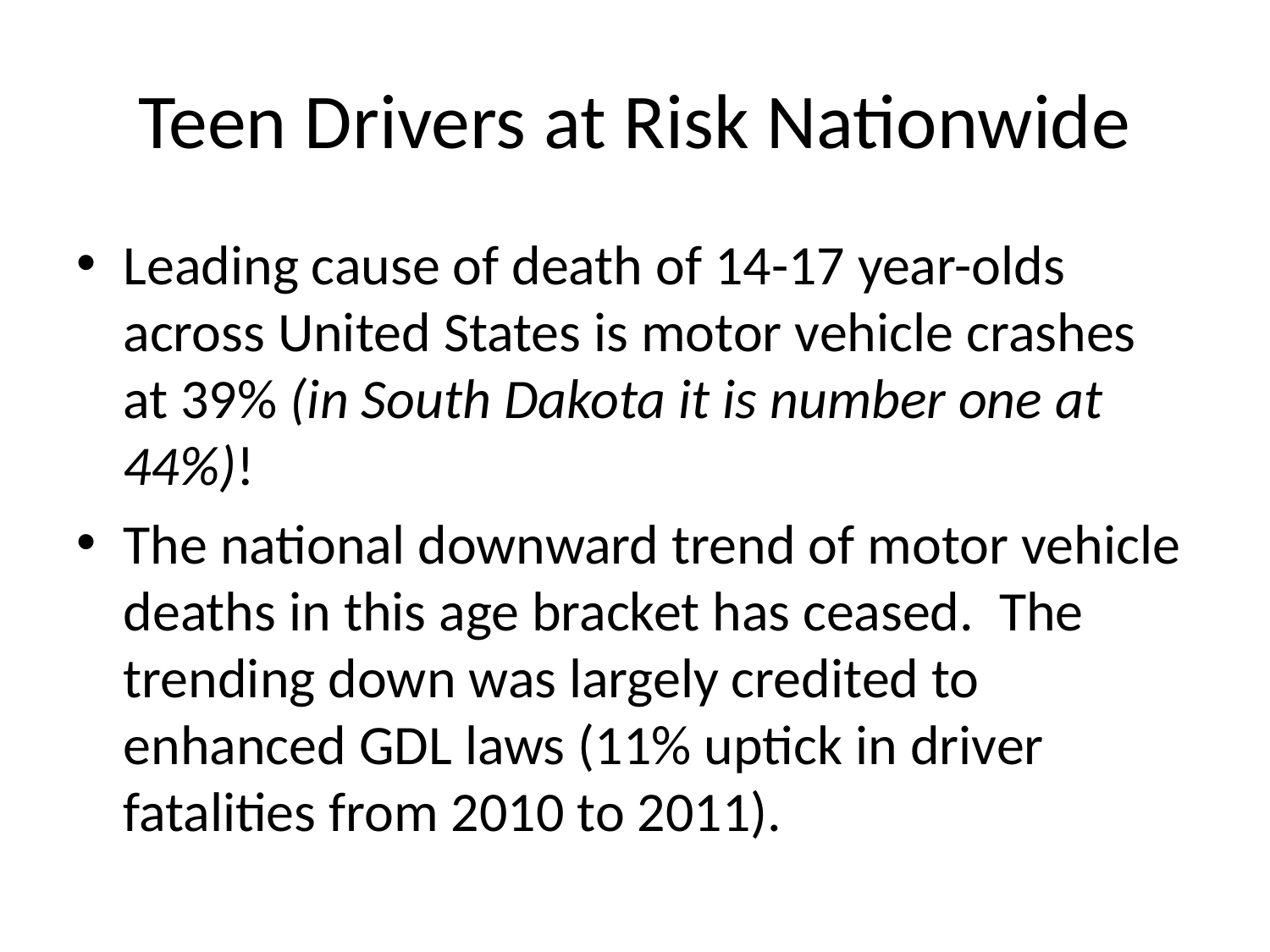

# Teen Drivers at Risk Nationwide
Leading cause of death of 14-17 year-olds across United States is motor vehicle crashes at 39% (in South Dakota it is number one at 44%)!
The national downward trend of motor vehicle deaths in this age bracket has ceased.  The trending down was largely credited to enhanced GDL laws (11% uptick in driver fatalities from 2010 to 2011).